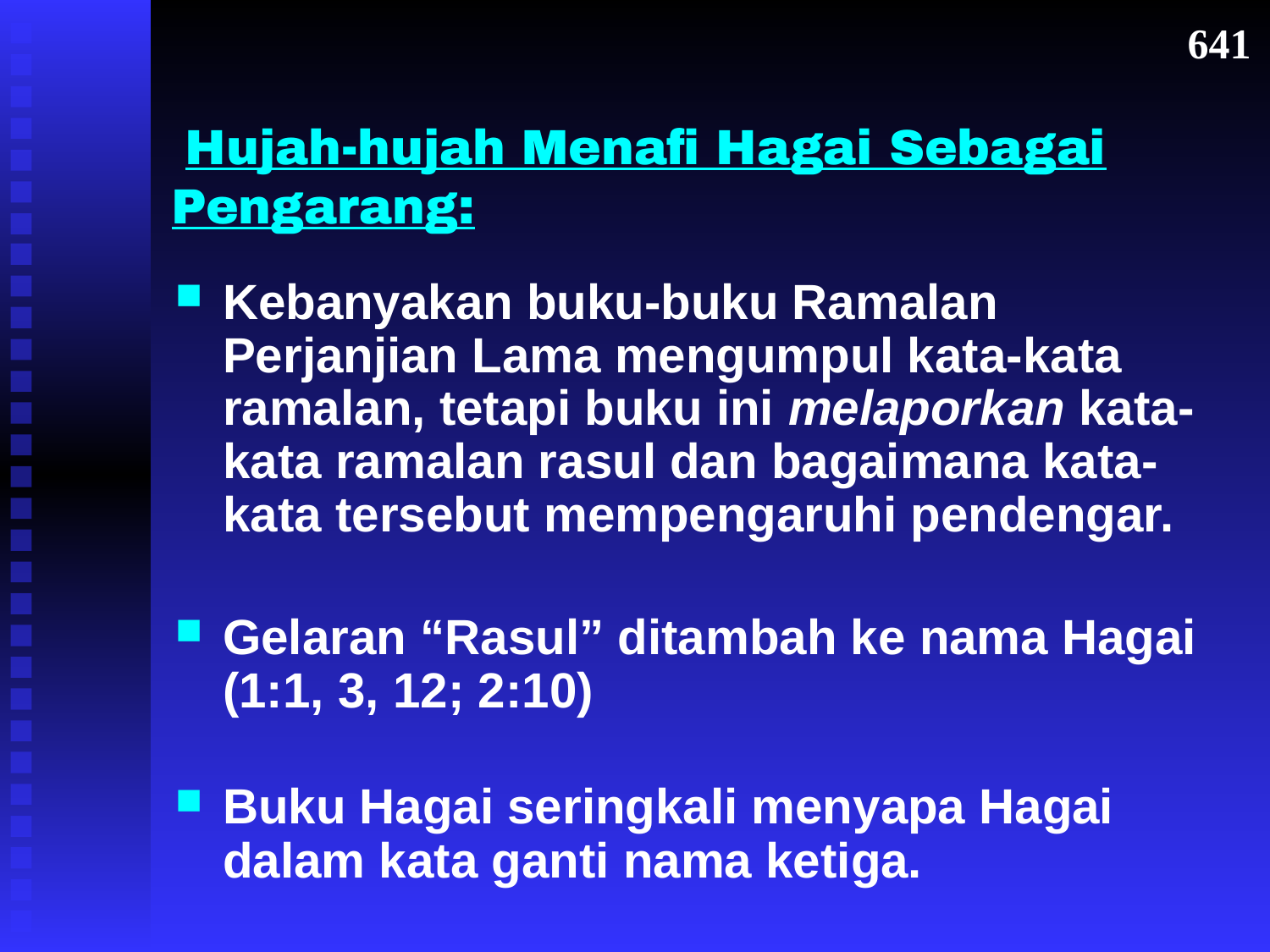

641
# Hujah-hujah Menafi Hagai Sebagai Pengarang:
Kebanyakan buku-buku Ramalan Perjanjian Lama mengumpul kata-kata ramalan, tetapi buku ini melaporkan kata-kata ramalan rasul dan bagaimana kata-kata tersebut mempengaruhi pendengar.
Gelaran “Rasul” ditambah ke nama Hagai (1:1, 3, 12; 2:10)
Buku Hagai seringkali menyapa Hagai dalam kata ganti nama ketiga.